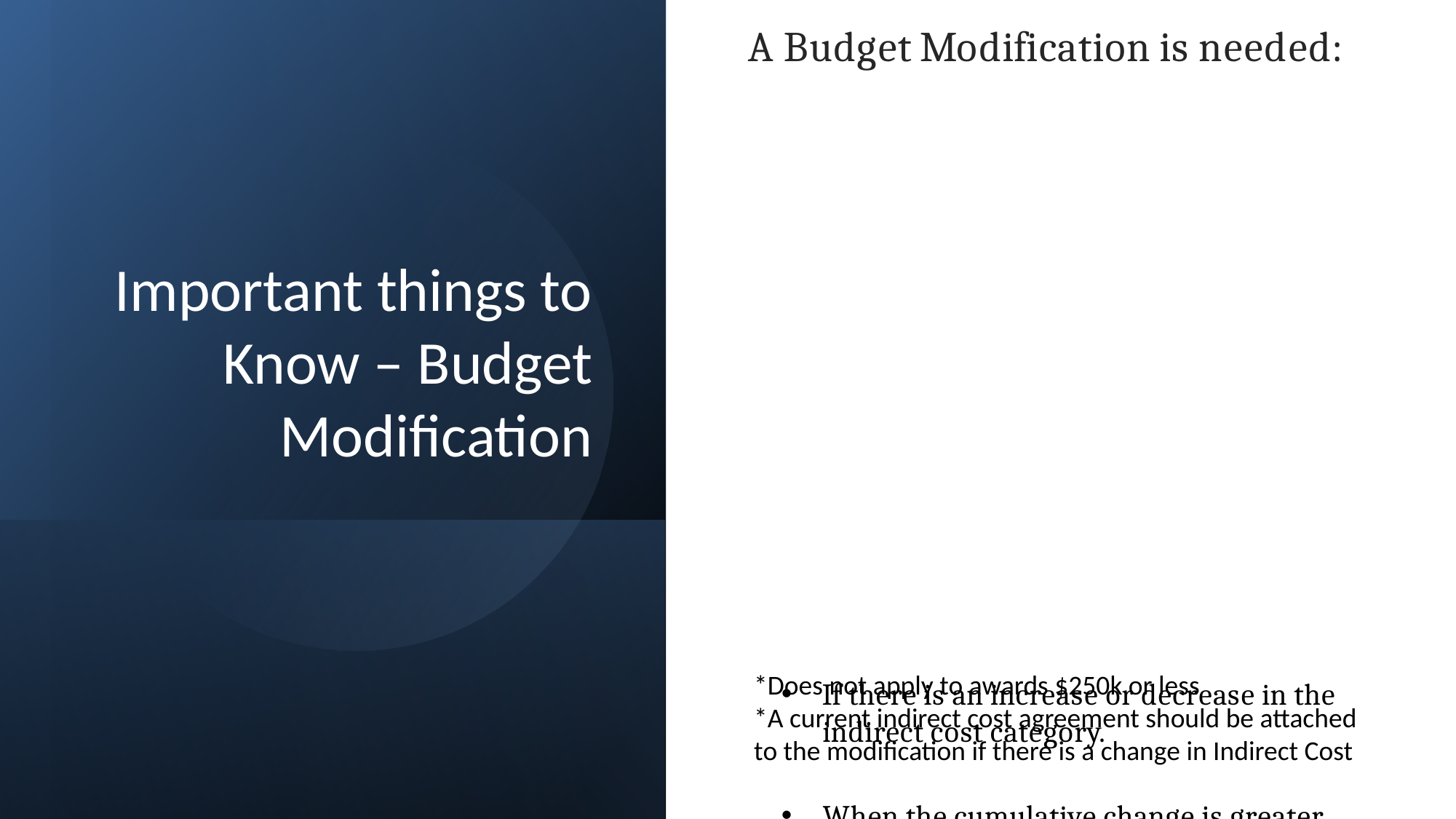

A Budget Modification is needed:

# Important things to Know – Budget Modification

*Does not apply to awards $250k or less
*A current indirect cost agreement should be attached to the modification if there is a change in Indirect Cost

If there is an increase or decrease in the indirect cost category.

When the cumulative change is greater than 10% of the Total Award.

A New Budget category that has been added, but not included on Original Budget